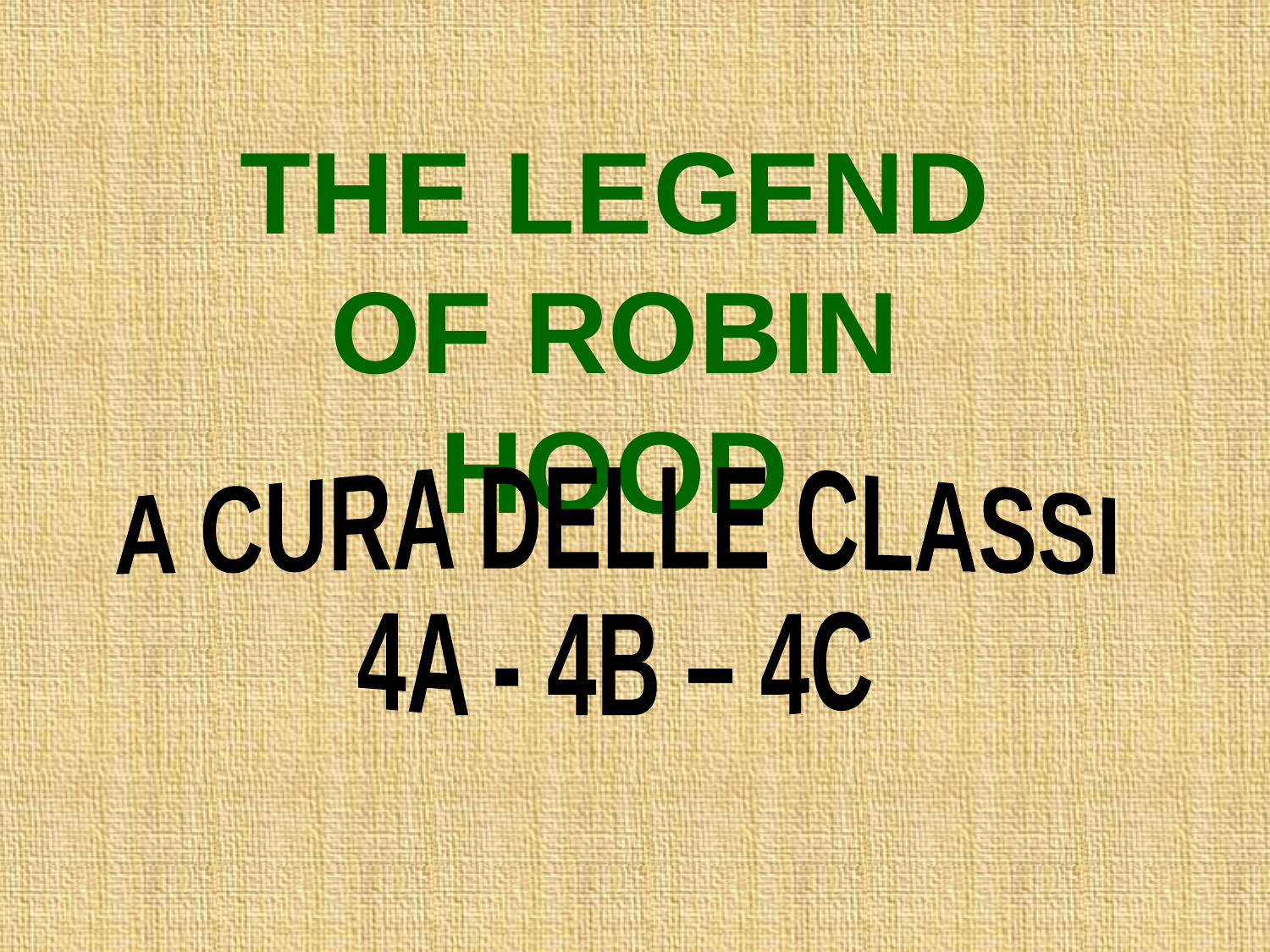

THE LEGEND OF ROBIN HOOD
A CURA DELLE CLASSI
4A - 4B – 4C